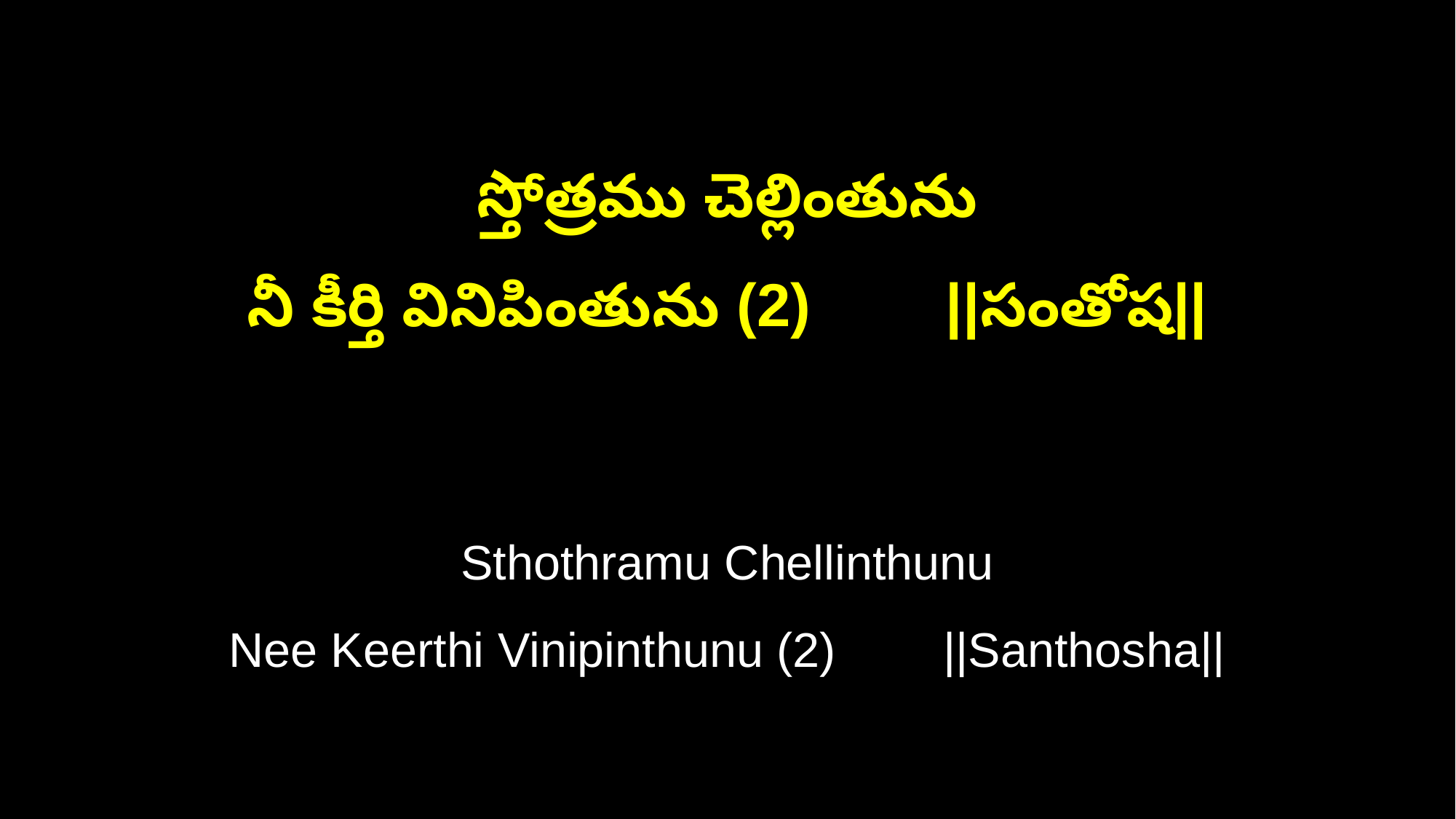

స్తోత్రము చెల్లింతును
నీ కీర్తి వినిపింతును (2)        ||సంతోష||
Sthothramu Chellinthunu
Nee Keerthi Vinipinthunu (2)        ||Santhosha||